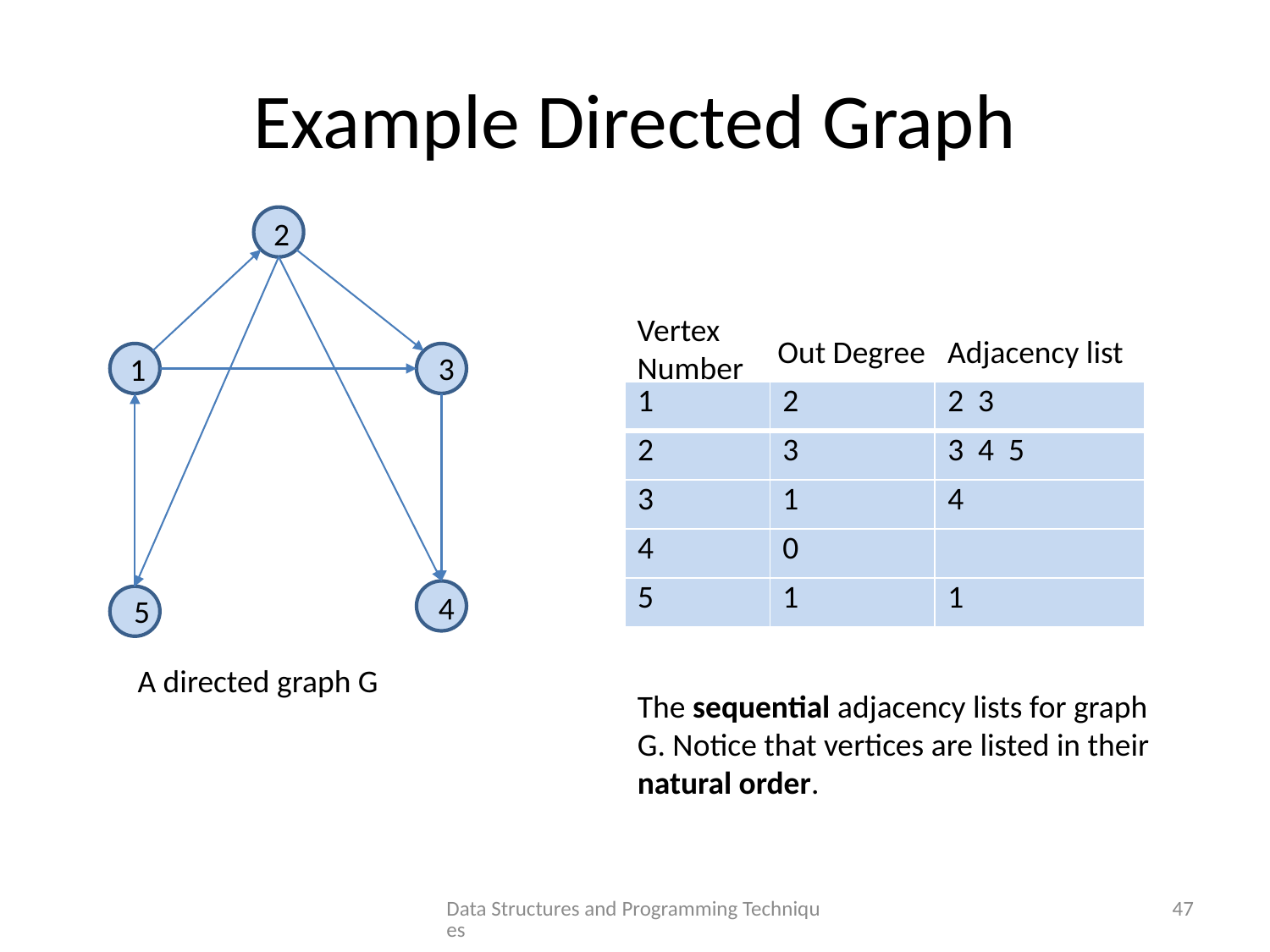

# Example Directed Graph

2
Vertex Number
Out Degree
Adjacency list
3
1

| 1 | 2 | 2 3 |
| --- | --- | --- |
| 2 | 3 | 3 4 5 |
| 3 | 1 | 4 |
| 4 | 0 |  |
| 5 | 1 | 1 |

4
5

A directed graph G
The sequential adjacency lists for graph G. Notice that vertices are listed in their natural order.
Data Structures and Programming Techniques
47